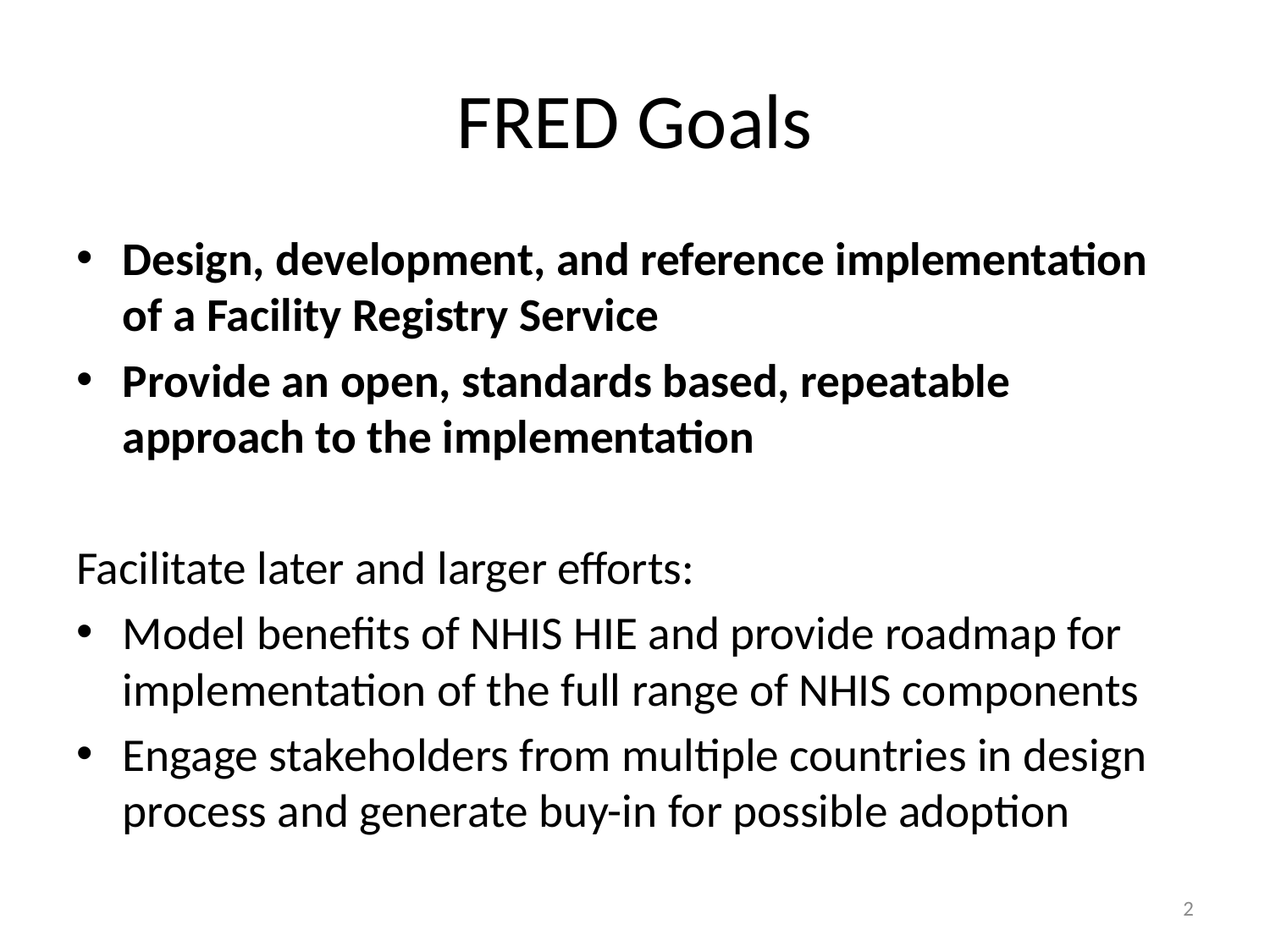

# FRED Goals
Design, development, and reference implementation of a Facility Registry Service
Provide an open, standards based, repeatable approach to the implementation

Facilitate later and larger efforts:
Model benefits of NHIS HIE and provide roadmap for implementation of the full range of NHIS components
Engage stakeholders from multiple countries in design process and generate buy-in for possible adoption

2